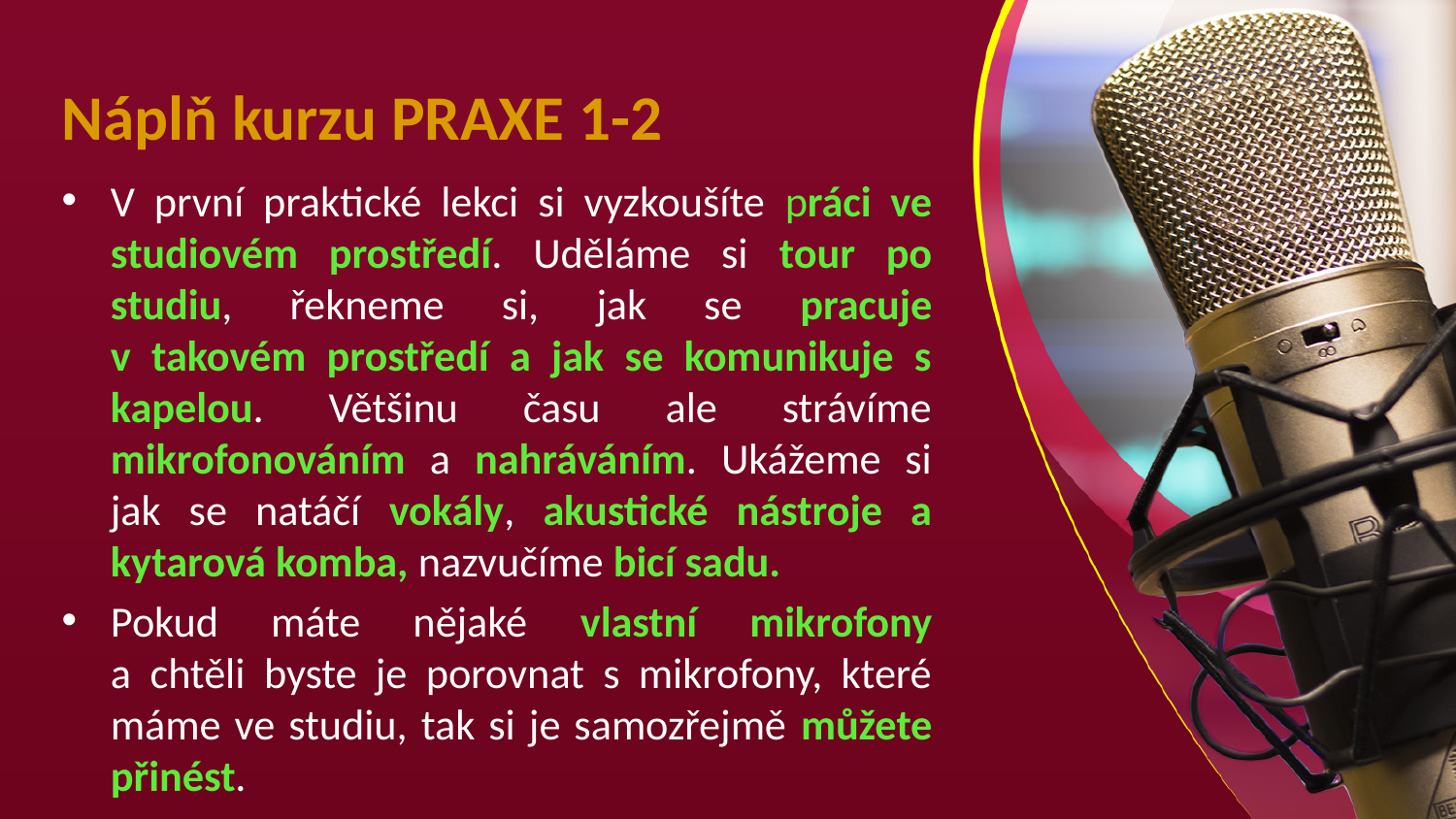

# Náplň kurzu PRAXE 1-2
V první praktické lekci si vyzkoušíte práci ve studiovém prostředí. Uděláme si tour po studiu, řekneme si, jak se pracuje
v takovém prostředí a jak se komunikuje s kapelou. Většinu času ale strávíme mikrofonováním a nahráváním. Ukážeme si jak se natáčí vokály, akustické nástroje a kytarová komba, nazvučíme bicí sadu.
Pokud máte nějaké vlastní mikrofony
a chtěli byste je porovnat s mikrofony, které máme ve studiu, tak si je samozřejmě můžete přinést.